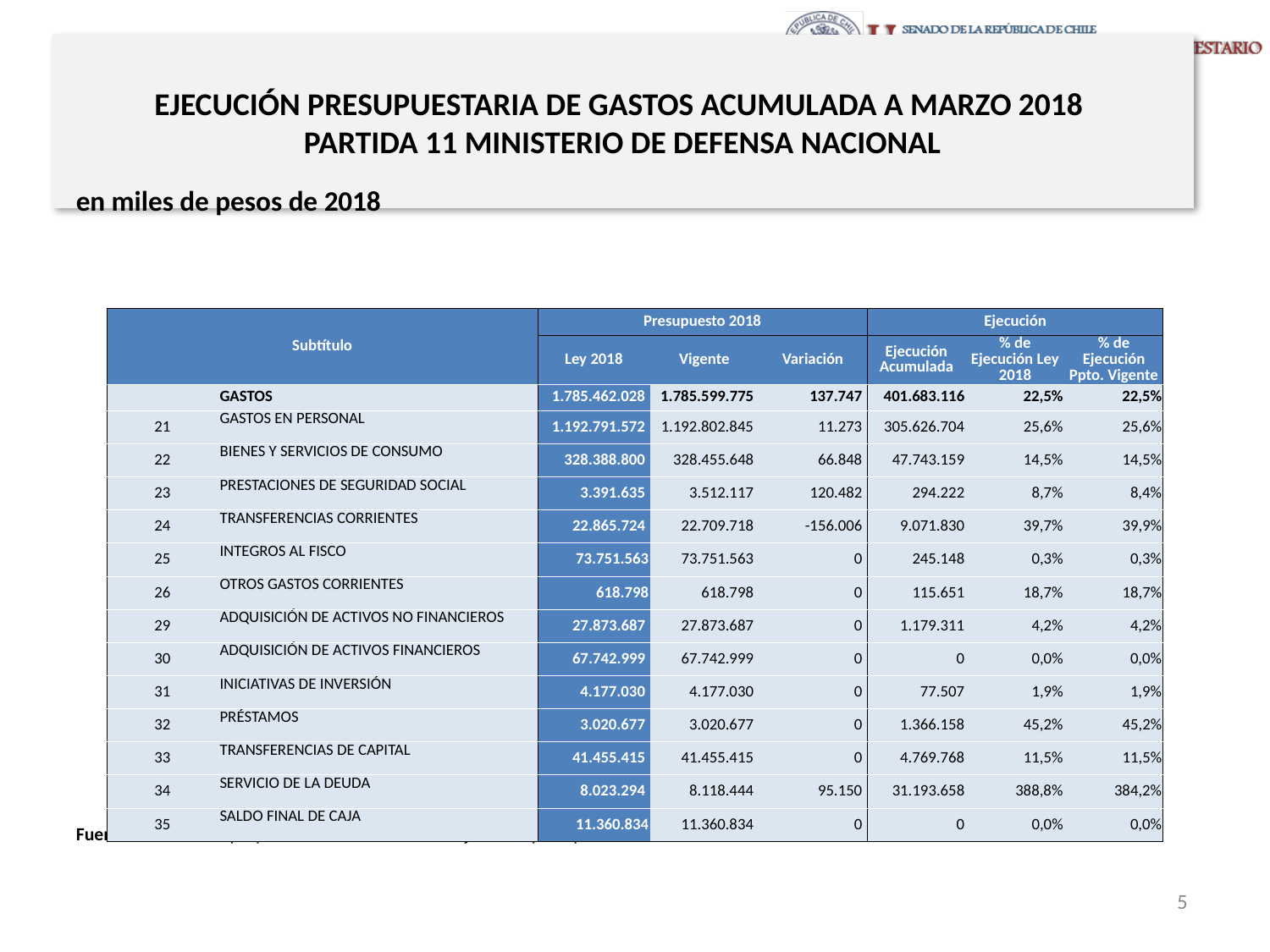

# EJECUCIÓN PRESUPUESTARIA DE GASTOS ACUMULADA A MARZO 2018 PARTIDA 11 MINISTERIO DE DEFENSA NACIONAL
en miles de pesos de 2018
| Subtítulo |  | Presupuesto 2018 |  |  | Ejecución |  |  |
| --- | --- | --- | --- | --- | --- | --- | --- |
|  |  | Ley 2018 | Vigente | Variación | Ejecución Acumulada | % de Ejecución Ley 2018 | % de Ejecución Ppto. Vigente |
|  | GASTOS | 1.785.462.028 | 1.785.599.775 | 137.747 | 401.683.116 | 22,5% | 22,5% |
| 21 | GASTOS EN PERSONAL | 1.192.791.572 | 1.192.802.845 | 11.273 | 305.626.704 | 25,6% | 25,6% |
| 22 | BIENES Y SERVICIOS DE CONSUMO | 328.388.800 | 328.455.648 | 66.848 | 47.743.159 | 14,5% | 14,5% |
| 23 | PRESTACIONES DE SEGURIDAD SOCIAL | 3.391.635 | 3.512.117 | 120.482 | 294.222 | 8,7% | 8,4% |
| 24 | TRANSFERENCIAS CORRIENTES | 22.865.724 | 22.709.718 | -156.006 | 9.071.830 | 39,7% | 39,9% |
| 25 | INTEGROS AL FISCO | 73.751.563 | 73.751.563 | 0 | 245.148 | 0,3% | 0,3% |
| 26 | OTROS GASTOS CORRIENTES | 618.798 | 618.798 | 0 | 115.651 | 18,7% | 18,7% |
| 29 | ADQUISICIÓN DE ACTIVOS NO FINANCIEROS | 27.873.687 | 27.873.687 | 0 | 1.179.311 | 4,2% | 4,2% |
| 30 | ADQUISICIÓN DE ACTIVOS FINANCIEROS | 67.742.999 | 67.742.999 | 0 | 0 | 0,0% | 0,0% |
| 31 | INICIATIVAS DE INVERSIÓN | 4.177.030 | 4.177.030 | 0 | 77.507 | 1,9% | 1,9% |
| 32 | PRÉSTAMOS | 3.020.677 | 3.020.677 | 0 | 1.366.158 | 45,2% | 45,2% |
| 33 | TRANSFERENCIAS DE CAPITAL | 41.455.415 | 41.455.415 | 0 | 4.769.768 | 11,5% | 11,5% |
| 34 | SERVICIO DE LA DEUDA | 8.023.294 | 8.118.444 | 95.150 | 31.193.658 | 388,8% | 384,2% |
| 35 | SALDO FINAL DE CAJA | 11.360.834 | 11.360.834 | 0 | 0 | 0,0% | 0,0% |
Fuente: Elaboración propia en base  a Informes de ejecución presupuestaria mensual de DIPRES
5